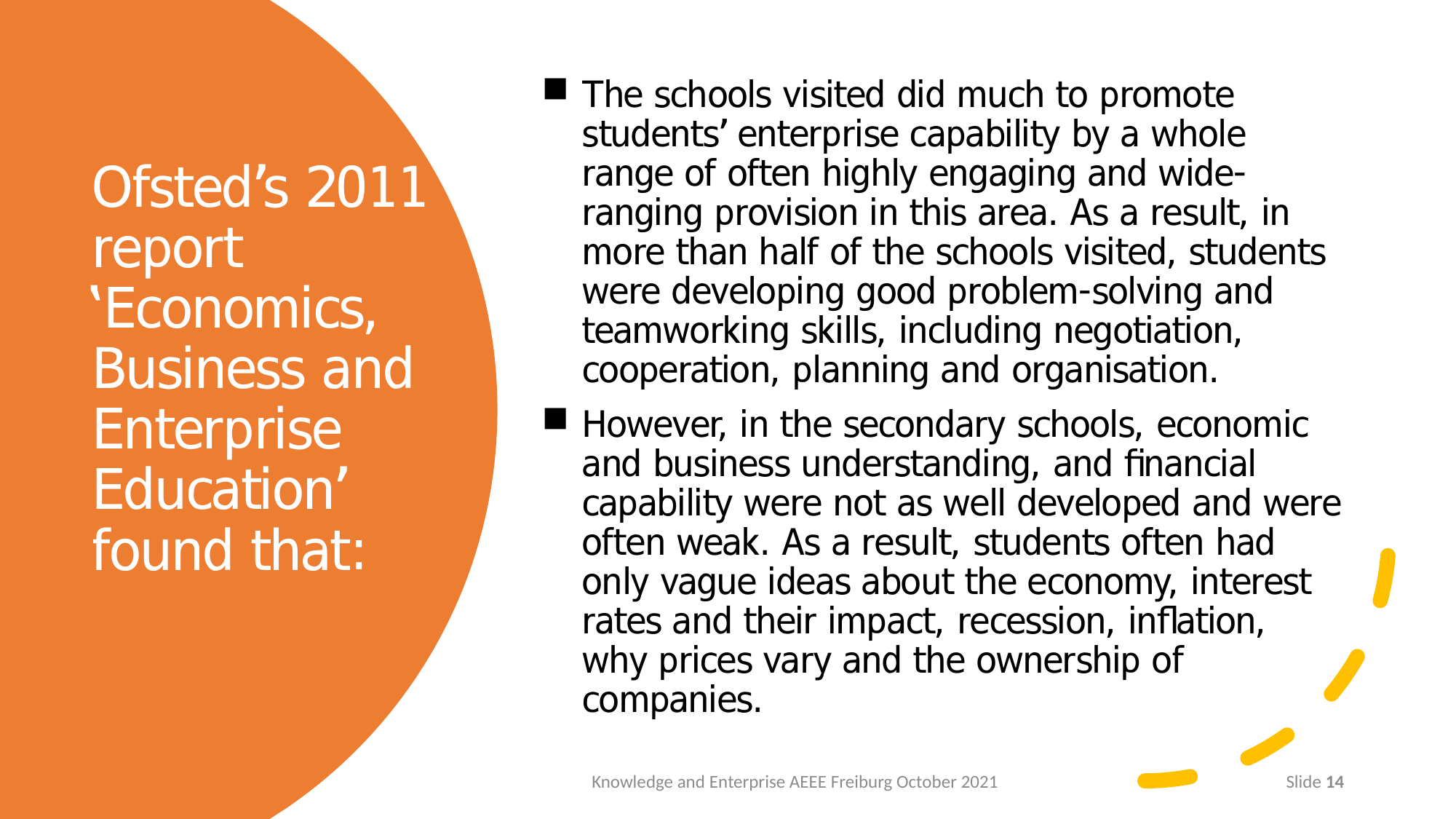

The schools visited did much to promote students’ enterprise capability by a whole range of often highly engaging and wide-ranging provision in this area. As a result, in more than half of the schools visited, students were developing good problem-solving and teamworking skills, including negotiation, cooperation, planning and organisation.
However, in the secondary schools, economic and business understanding, and financial capability were not as well developed and were often weak. As a result, students often had only vague ideas about the economy, interest rates and their impact, recession, inflation, why prices vary and the ownership of companies.

# Ofsted’s 2011 report ‘Economics, Business and Enterprise Education’ found that:

Knowledge and Enterprise AEEE Freiburg October 2021
Slide 14